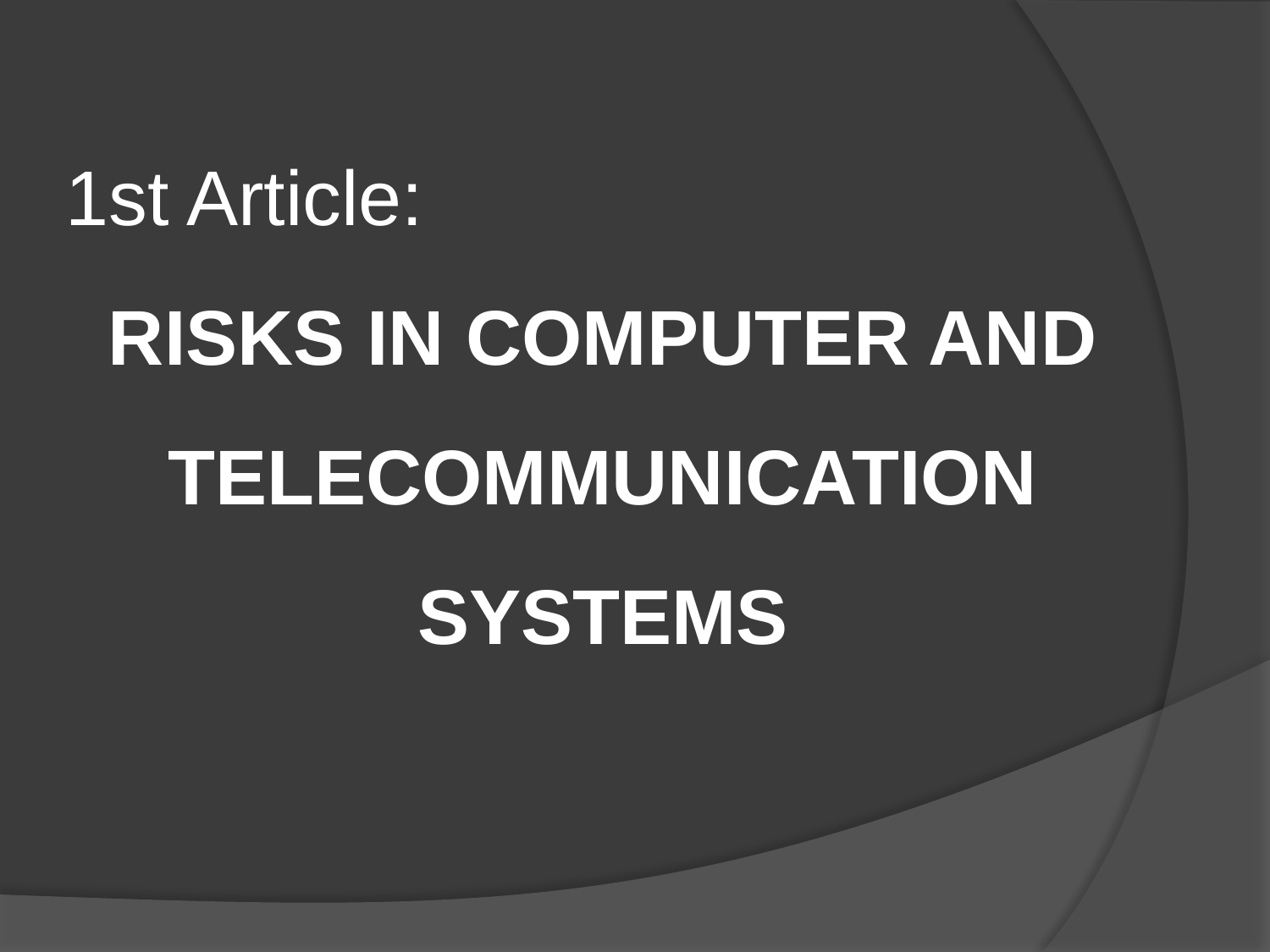

1st Article:
RISKS IN COMPUTER AND TELECOMMUNICATION SYSTEMS